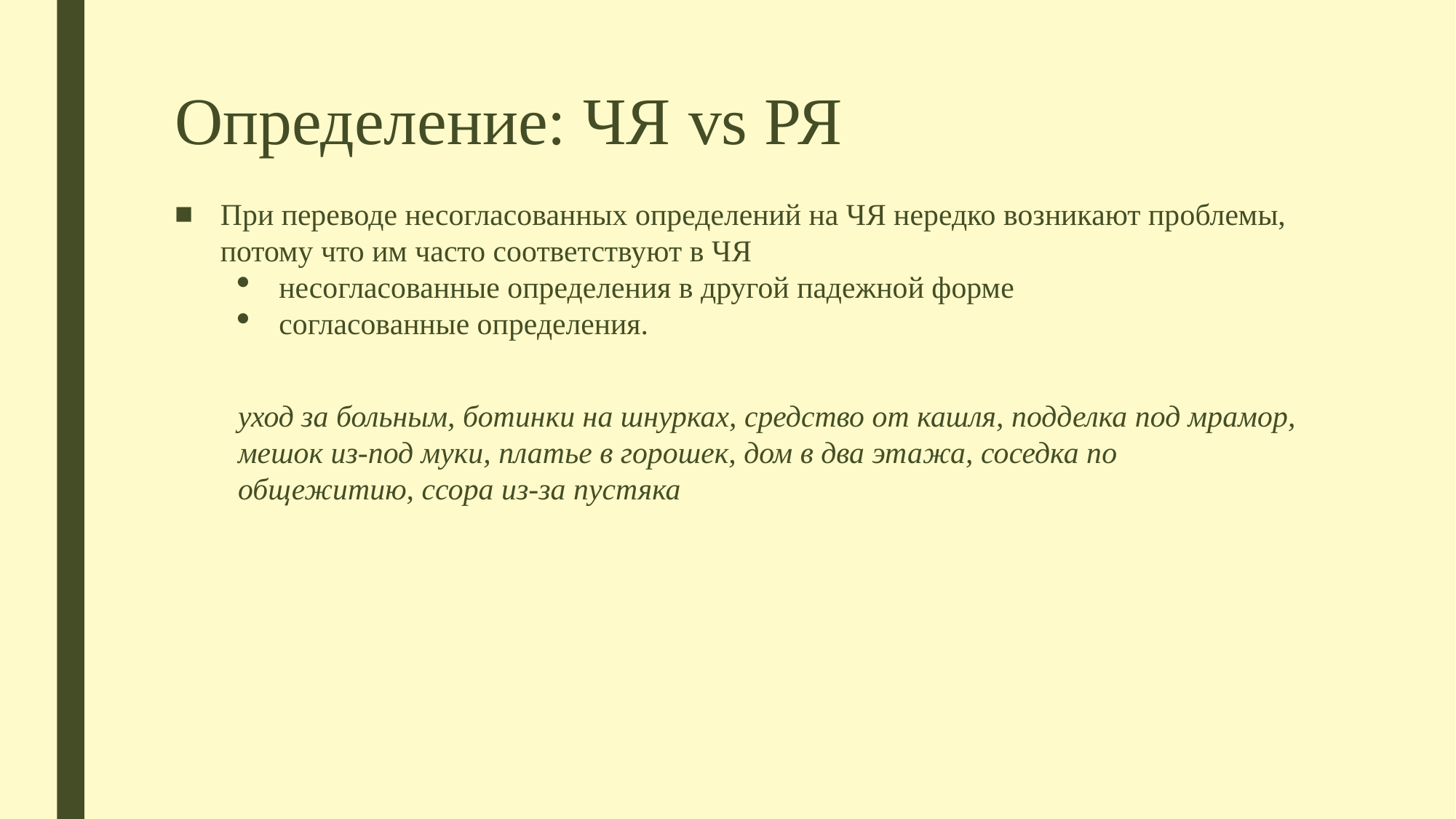

# Определение: ЧЯ vs РЯ
При переводе несогласованных определений на ЧЯ нередко возникают проблемы, потому что им часто соответствуют в ЧЯ
несогласованные определения в другой падежной форме
согласованные определения.

уход за больным, ботинки на шнурках, средство от кашля, подделка под мрамор, мешок из-под муки, платье в горошек, дом в два этажа, соседка по общежитию, ссора из-за пустяка